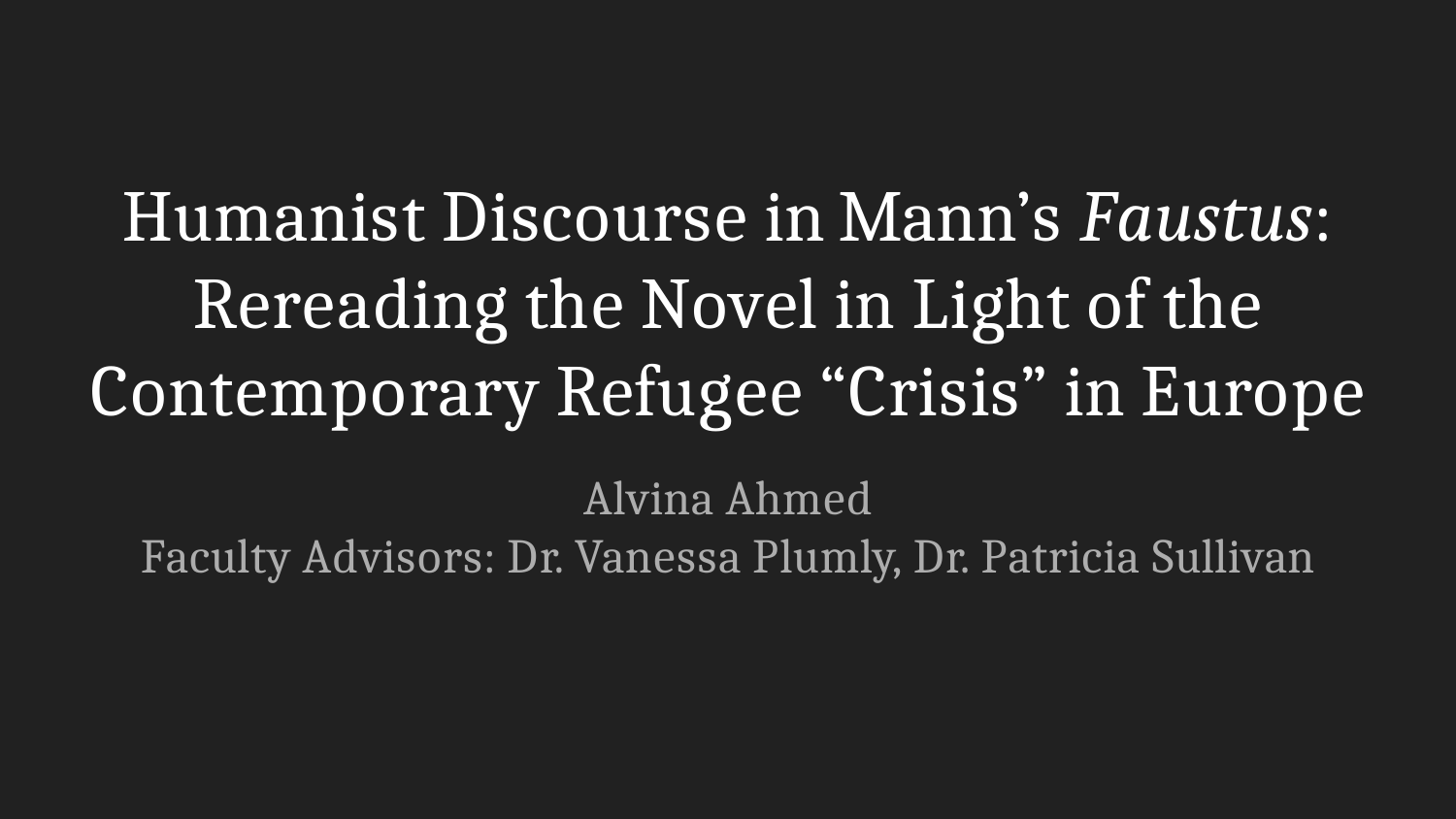

# Humanist Discourse in Mann’s Faustus: Rereading the Novel in Light of the Contemporary Refugee “Crisis” in Europe
Alvina Ahmed
Faculty Advisors: Dr. Vanessa Plumly, Dr. Patricia Sullivan